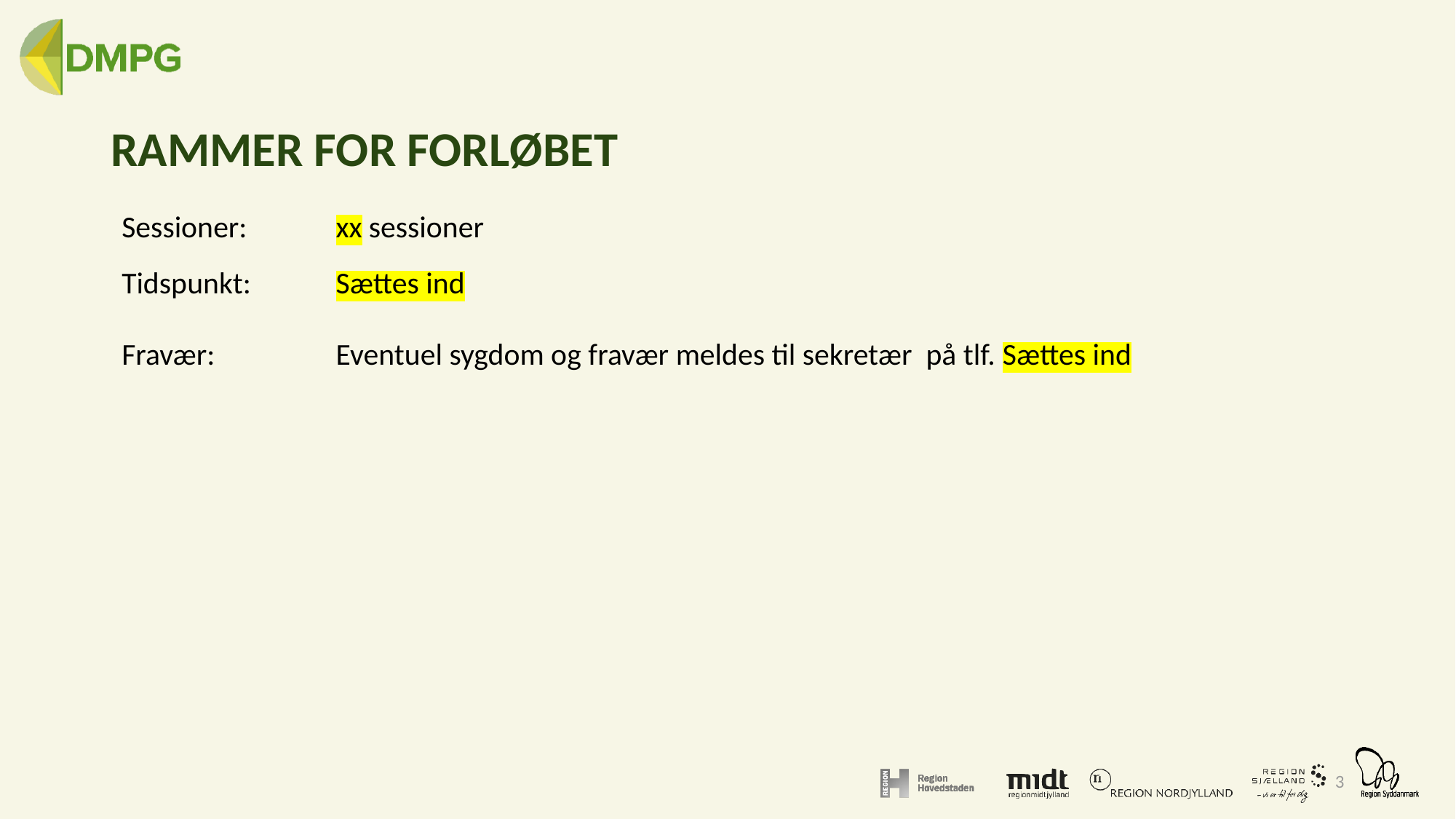

# RAMMER FOR FORLØBET
| Sessioner: | xx sessioner |
| --- | --- |
| Tidspunkt: | Sættes ind |
| Fravær: | Eventuel sygdom og fravær meldes til sekretær på tlf. Sættes ind |
|  |  |
3